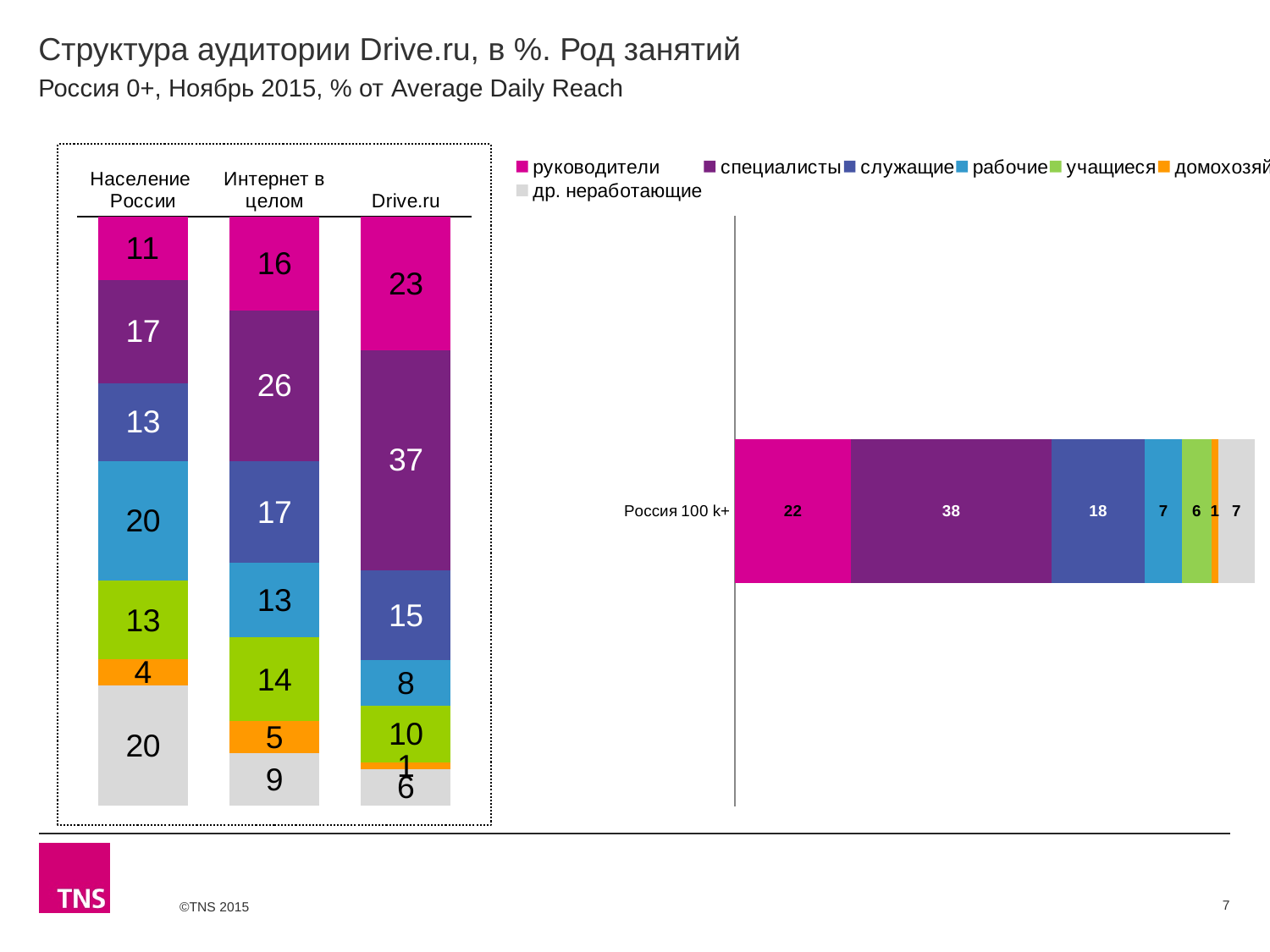

# Структура аудитории Drive.ru, в %. Род занятий
Россия 0+, Ноябрь 2015, % от Average Daily Reach

### Chart

| Category | руководители | специалисты | служащие | рабочие | учащиеся | домохозяйки | др. неработающие |
|---|---|---|---|---|---|---|---|
| Население  России | 10.6 | 17.4 | 13.1 | 20.2 | 13.2 | 4.4 | 20.2 |
| Интернет в целом | 15.8 | 25.5 | 17.2 | 12.6 | 14.2 | 5.4 | 8.8 |
| Drive.ru | 22.6 | 37.3 | 15.3 | 7.7 | 9.6 | 1.2 | 6.1 |

### Chart

| Category | руководители | специалисты | служащие | рабочие | учащиеся | домохозяйки | др. неработающие |
|---|---|---|---|---|---|---|---|
| Россия 100 k+ | 22.3 | 38.4 | 17.8 | 7.2 | 5.6 | 1.4 | 6.9 |
7